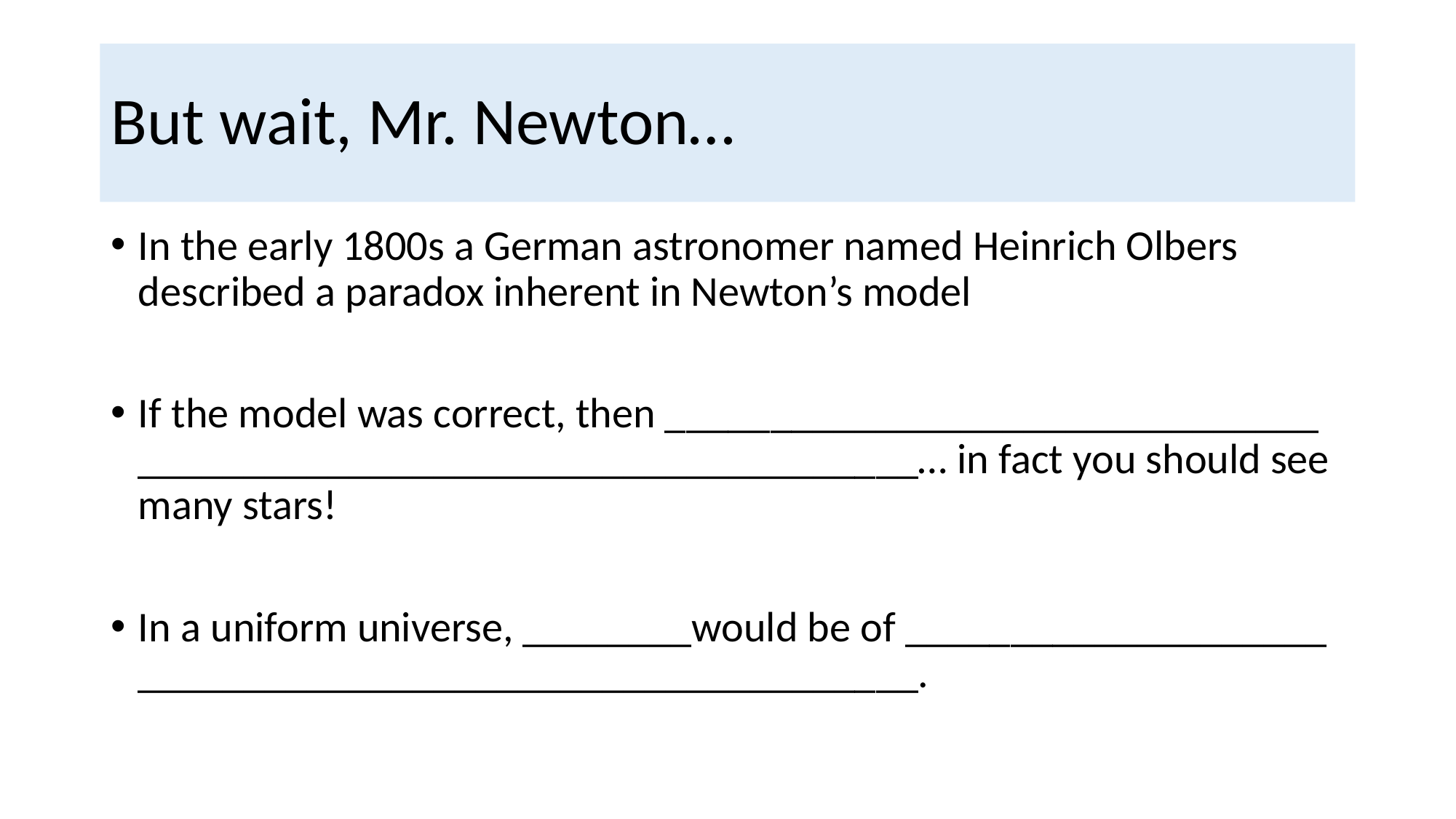

# But wait, Mr. Newton…
In the early 1800s a German astronomer named Heinrich Olbers described a paradox inherent in Newton’s model

If the model was correct, then _______________________________ _____________________________________… in fact you should see many stars!

In a uniform universe, ________would be of ____________________ _____________________________________.